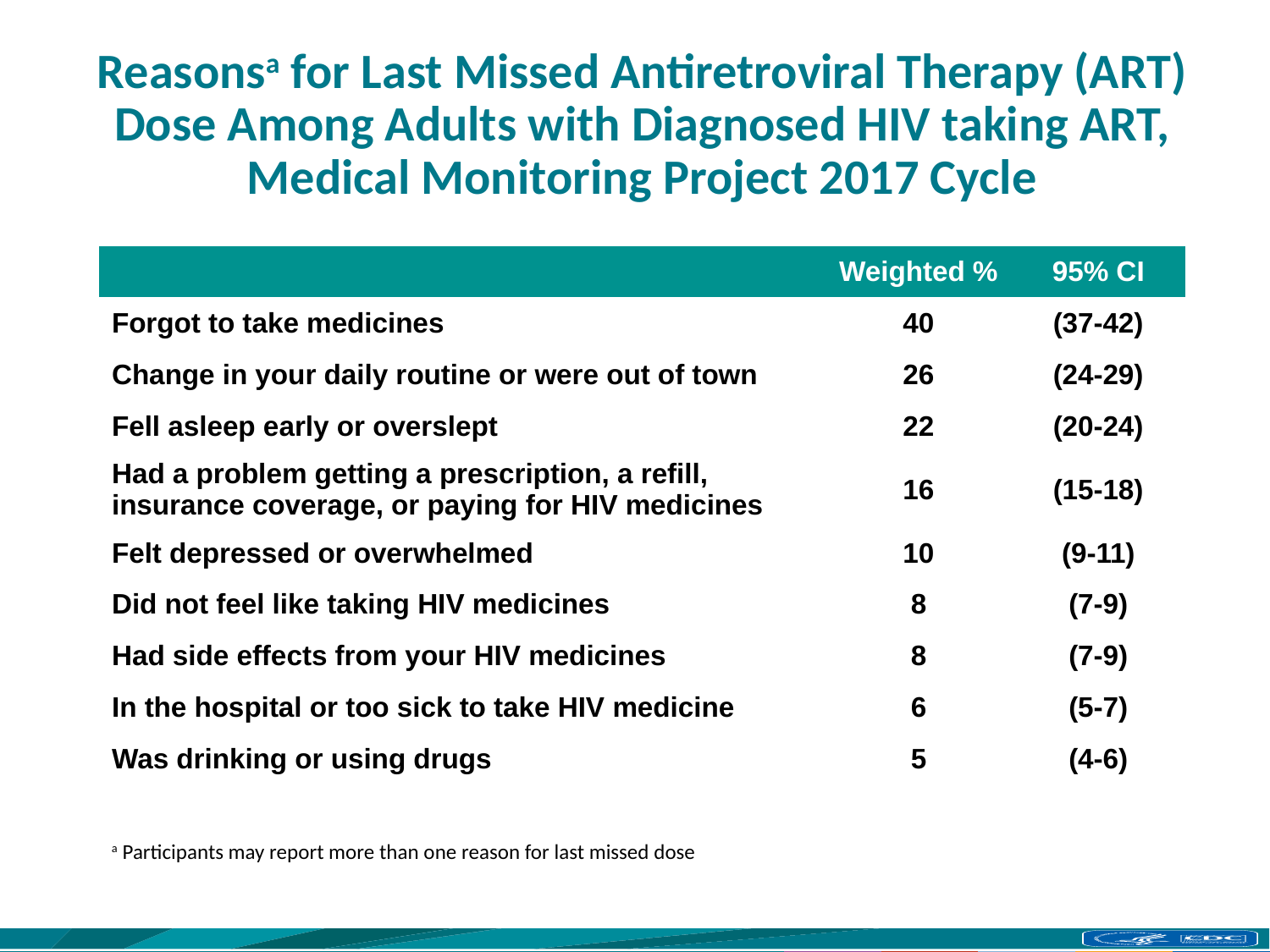

# Reasonsa for Last Missed Antiretroviral Therapy (ART) Dose Among Adults with Diagnosed HIV taking ART, Medical Monitoring Project 2017 Cycle
|  | Weighted % | 95% CI |
| --- | --- | --- |
| Forgot to take medicines | 40 | (37-42) |
| Change in your daily routine or were out of town | 26 | (24-29) |
| Fell asleep early or overslept | 22 | (20-24) |
| Had a problem getting a prescription, a refill, insurance coverage, or paying for HIV medicines | 16 | (15-18) |
| Felt depressed or overwhelmed | 10 | (9-11) |
| Did not feel like taking HIV medicines | 8 | (7-9) |
| Had side effects from your HIV medicines | 8 | (7-9) |
| In the hospital or too sick to take HIV medicine | 6 | (5-7) |
| Was drinking or using drugs | 5 | (4-6) |
a Participants may report more than one reason for last missed dose